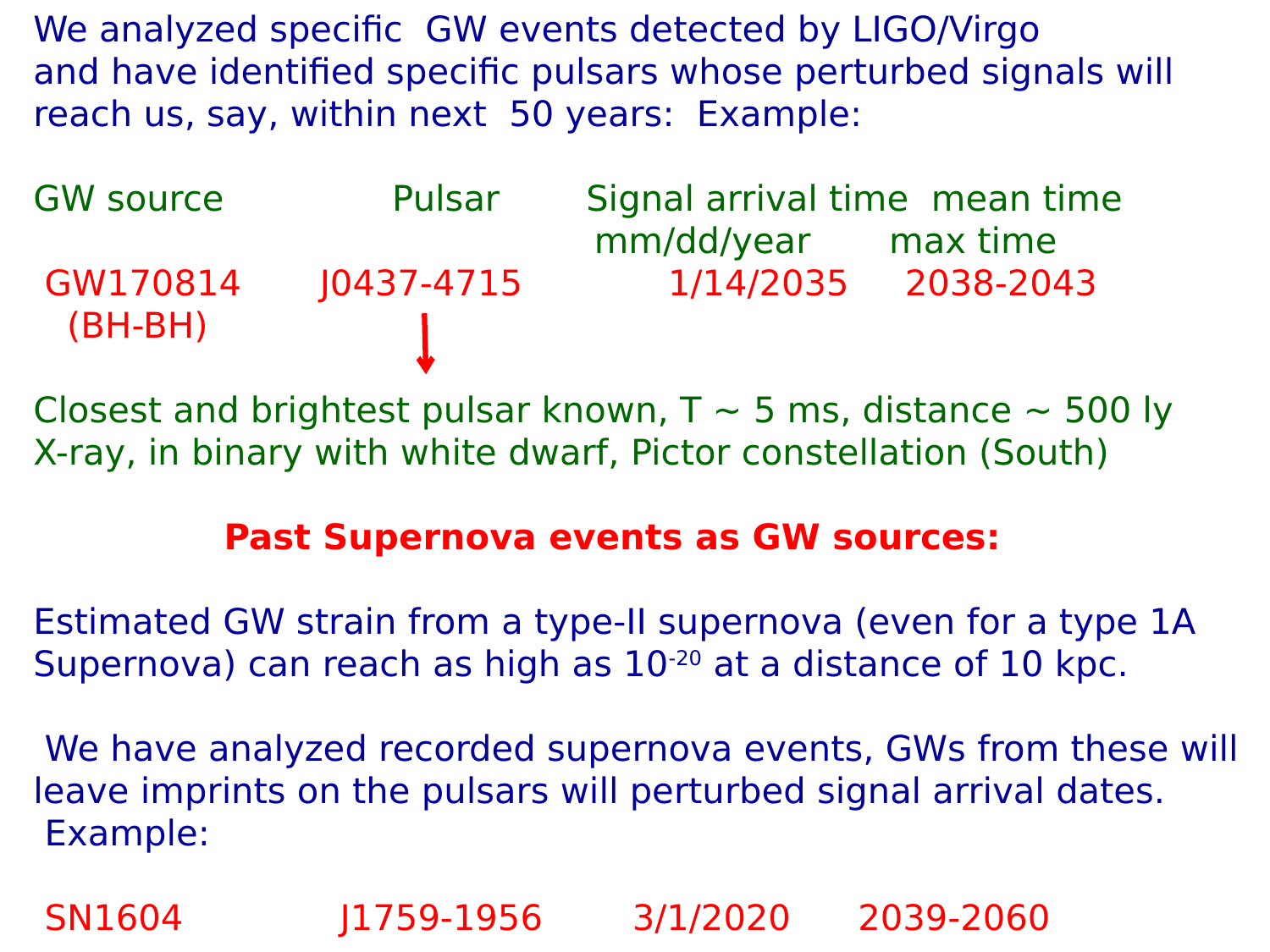

We analyzed specific  GW events detected by LIGO/Virgo
and have identified specific pulsars whose perturbed signals will
reach us, say, within next  50 years:  Example:

GW source               Pulsar	    Signal arrival time  mean time
                                                  mm/dd/year       max time
 GW170814       J0437-4715             1/14/2035     2038-2043
   (BH-BH)

Closest and brightest pulsar known, T ~ 5 ms, distance ~ 500 ly
X-ray, in binary with white dwarf, Pictor constellation (South)

                 Past Supernova events as GW sources:

Estimated GW strain from a type-II supernova (even for a type 1A
Supernova) can reach as high as 10-20 at a distance of 10 kpc.

 We have analyzed recorded supernova events, GWs from these will leave imprints on the pulsars will perturbed signal arrival dates.
 Example:
 SN1604              J1759-1956        3/1/2020      2039-2060